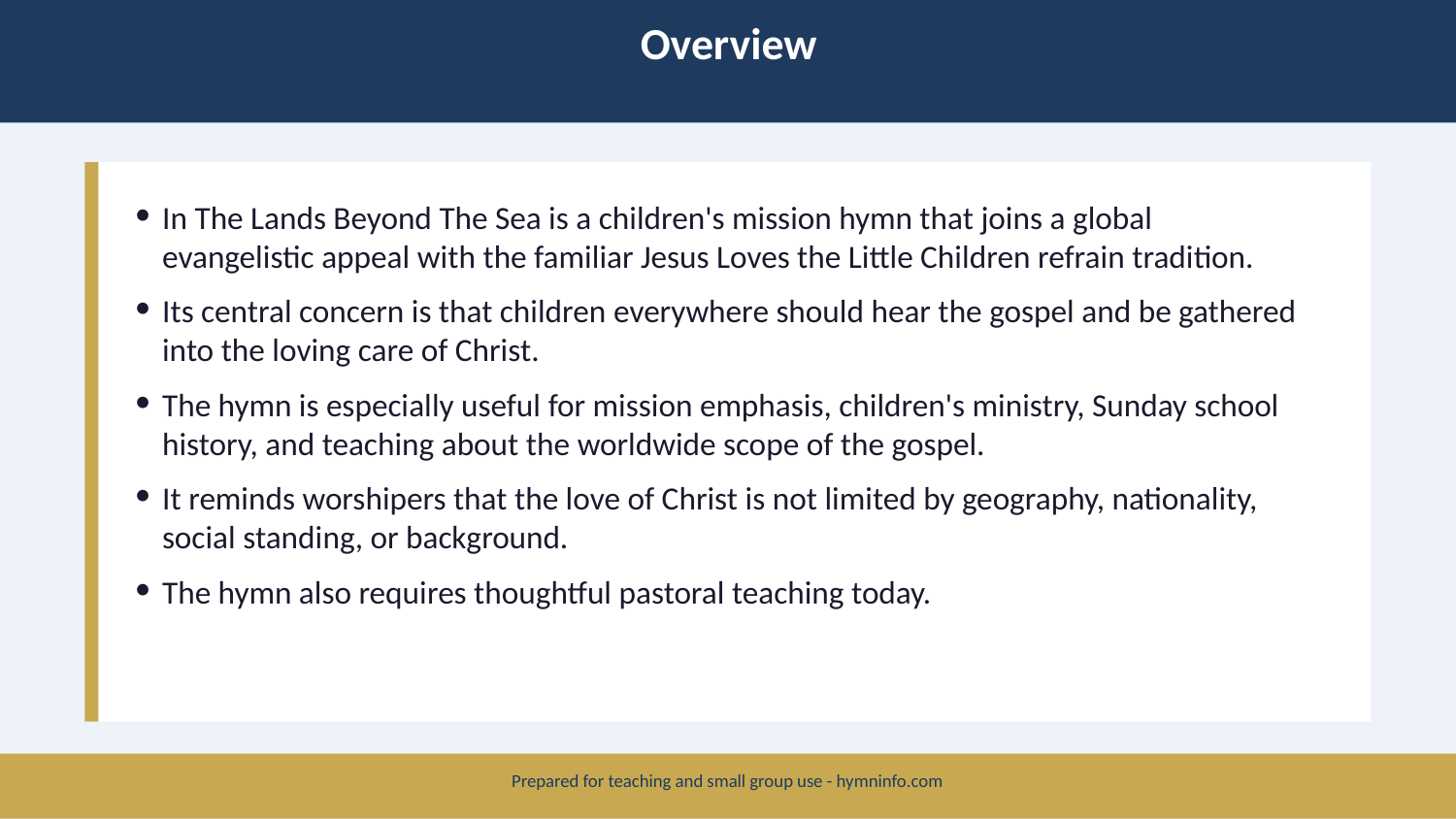

Overview

In The Lands Beyond The Sea is a children's mission hymn that joins a global evangelistic appeal with the familiar Jesus Loves the Little Children refrain tradition.
Its central concern is that children everywhere should hear the gospel and be gathered into the loving care of Christ.
The hymn is especially useful for mission emphasis, children's ministry, Sunday school history, and teaching about the worldwide scope of the gospel.
It reminds worshipers that the love of Christ is not limited by geography, nationality, social standing, or background.
The hymn also requires thoughtful pastoral teaching today.

Prepared for teaching and small group use - hymninfo.com